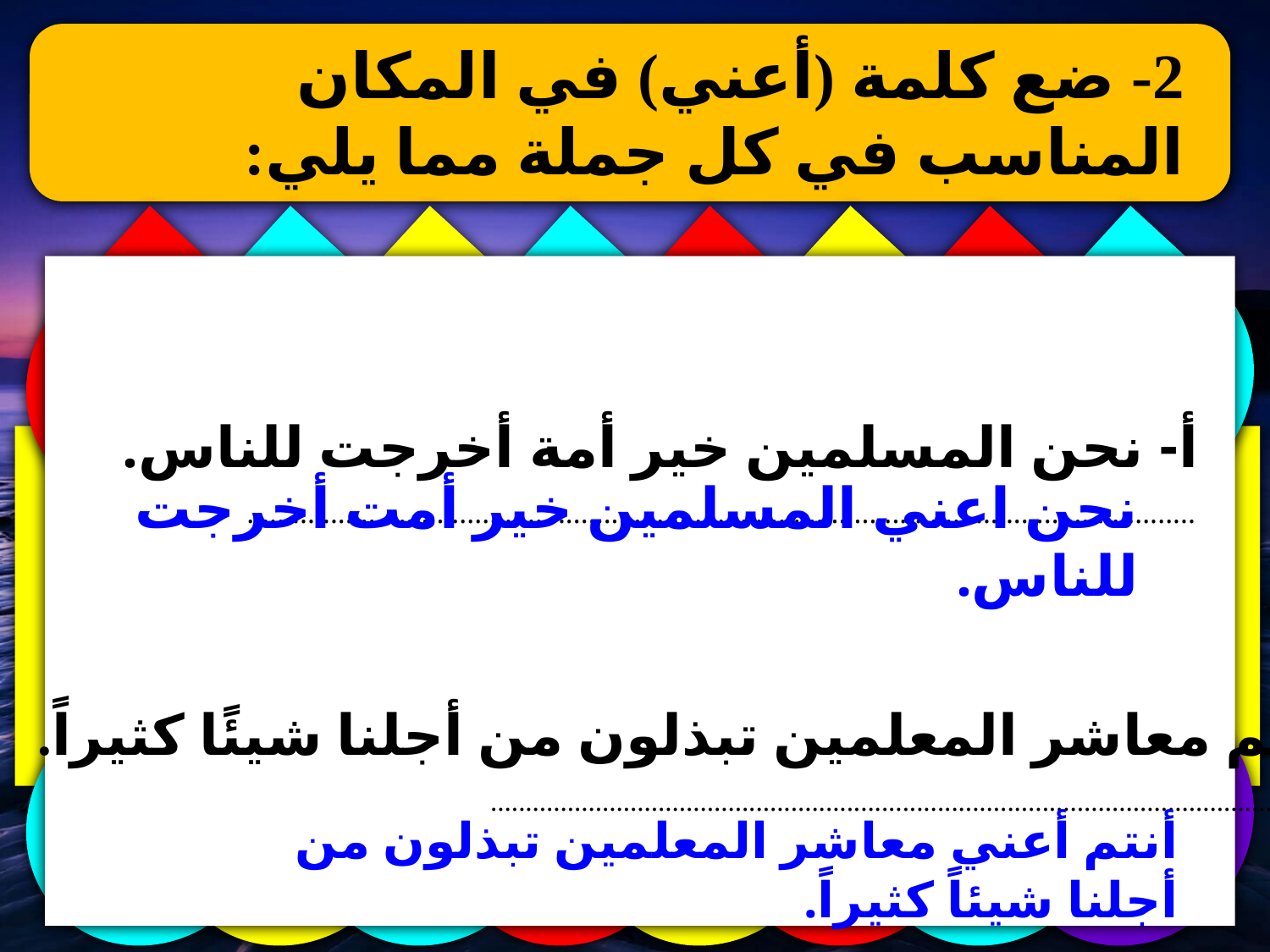

2- ضع كلمة (أعني) في المكان المناسب في كل جملة مما يلي:

أ- نحن المسلمين خير أمة أخرجت للناس.
.............................................................................................................................
نحن اعني المسلمين خير أمت أخرجت للناس.
ب. أنتم معاشر المعلمين تبذلون من أجلنا شيئًا كثيراً.
.....................................................................................................................................
أنتم أعني معاشر المعلمين تبذلون من أجلنا شيئاً كثيراً.